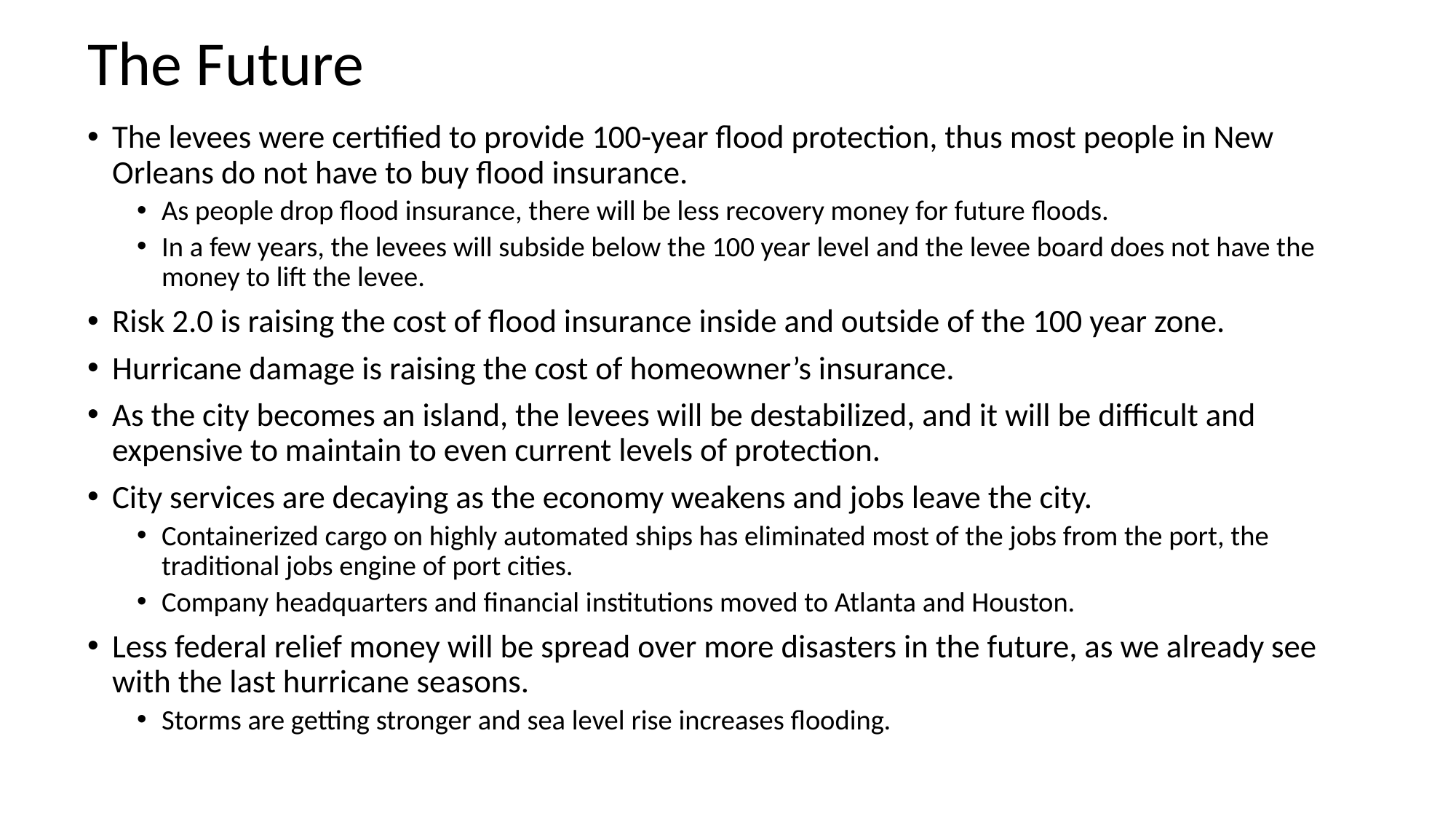

# The Future
The levees were certified to provide 100-year flood protection, thus most people in New Orleans do not have to buy flood insurance.
As people drop flood insurance, there will be less recovery money for future floods.
In a few years, the levees will subside below the 100 year level and the levee board does not have the money to lift the levee.
Risk 2.0 is raising the cost of flood insurance inside and outside of the 100 year zone.
Hurricane damage is raising the cost of homeowner’s insurance.
As the city becomes an island, the levees will be destabilized, and it will be difficult and expensive to maintain to even current levels of protection.
City services are decaying as the economy weakens and jobs leave the city.
Containerized cargo on highly automated ships has eliminated most of the jobs from the port, the traditional jobs engine of port cities.
Company headquarters and financial institutions moved to Atlanta and Houston.
Less federal relief money will be spread over more disasters in the future, as we already see with the last hurricane seasons.
Storms are getting stronger and sea level rise increases flooding.